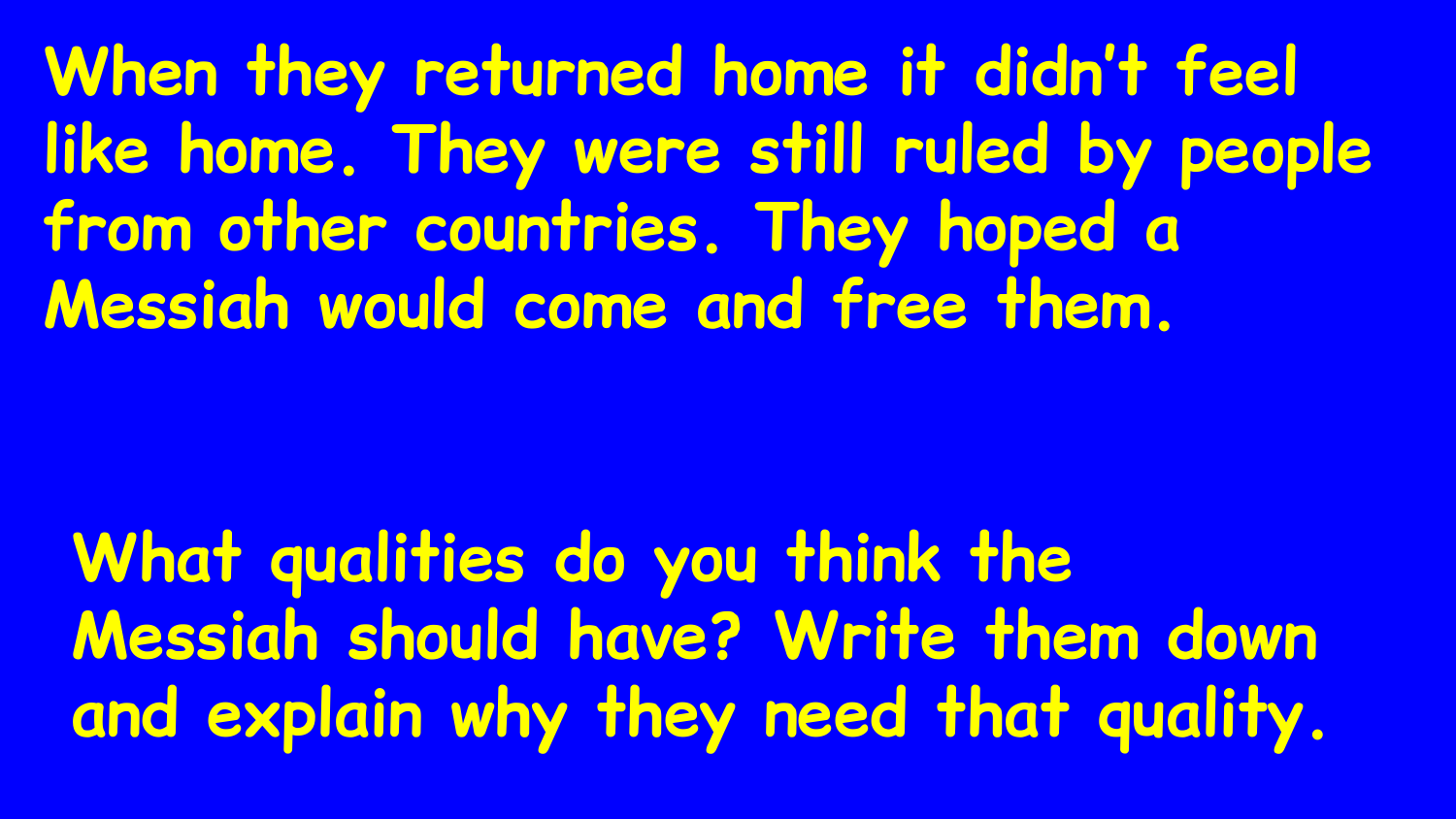

When they returned home it didn’t feel like home. They were still ruled by people from other countries. They hoped a Messiah would come and free them.
What qualities do you think the Messiah should have? Write them down and explain why they need that quality.